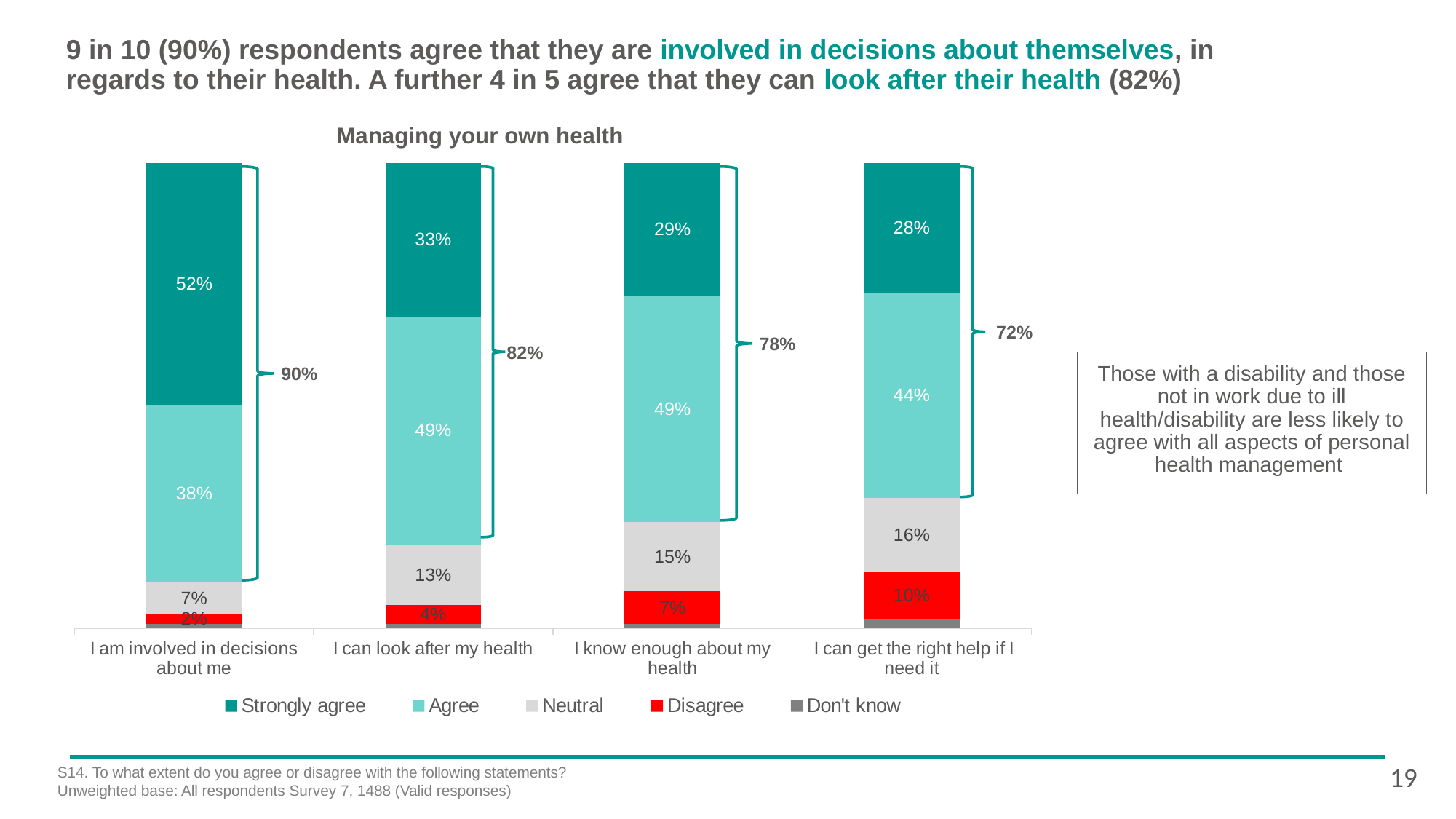

# 9 in 10 (90%) respondents agree that they are involved in decisions about themselves, in regards to their health. A further 4 in 5 agree that they can look after their health (82%)
Managing your own health

### Chart

| Category | Don't know  | Disagree | Neutral | Agree | Strongly agree |
|---|---|---|---|---|---|
| I am involved in decisions about me | 0.01 | 0.02 | 0.07 | 0.38 | 0.52 |
| I can look after my health | 0.01 | 0.04 | 0.13 | 0.49 | 0.33 |
| I know enough about my health | 0.01 | 0.07 | 0.15 | 0.49 | 0.29 |
|  I can get the right help if I need it | 0.02 | 0.1 | 0.16 | 0.44 | 0.28 |

72%
78%
82%
Those with a disability and those not in work due to ill health/disability are less likely to agree with all aspects of personal health management
90%
19
S14. To what extent do you agree or disagree with the following statements?
Unweighted base: All respondents Survey 7, 1488 (Valid responses)